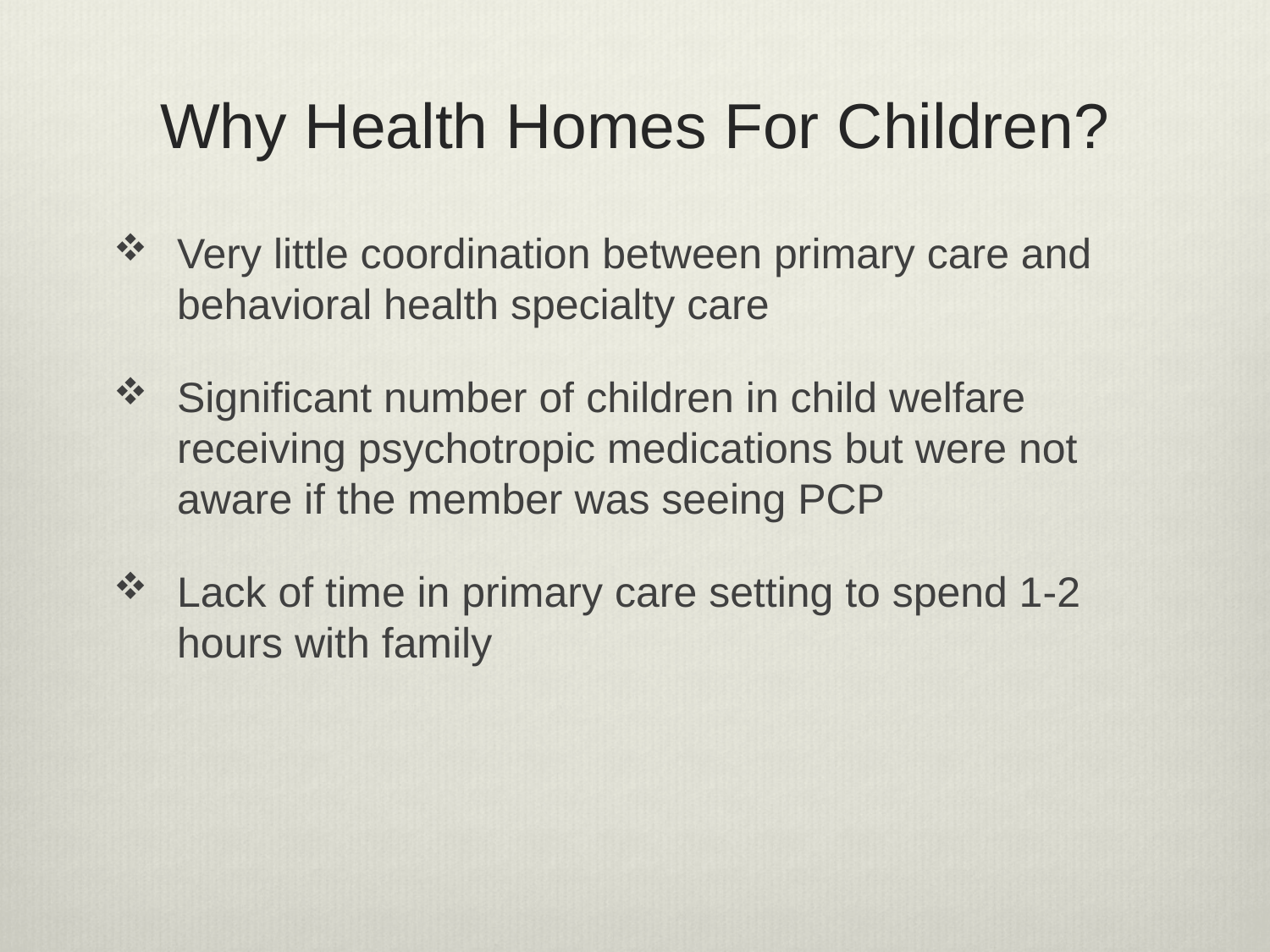

# Why Health Homes For Children?
Very little coordination between primary care and behavioral health specialty care
Significant number of children in child welfare receiving psychotropic medications but were not aware if the member was seeing PCP
Lack of time in primary care setting to spend 1-2 hours with family